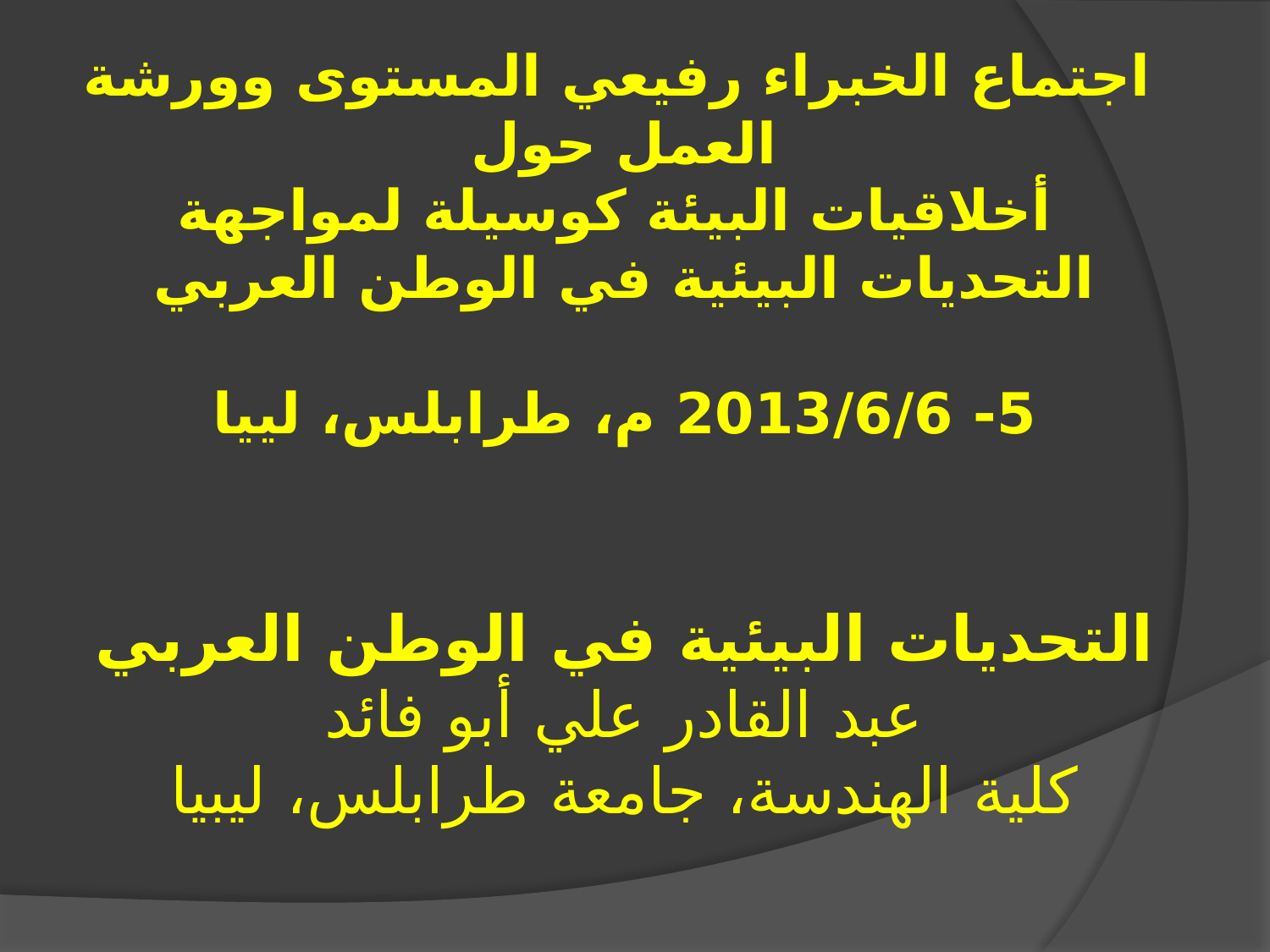

اجتماع الخبراء رفيعي المستوى وورشة العمل حول
 أخلاقيات البيئة كوسيلة لمواجهة التحديات البيئية في الوطن العربي

5- 2013/6/6 م، طرابلس، لييا

التحديات البيئية في الوطن العربي
عبد القادر علي أبو فائد
كلية الهندسة، جامعة طرابلس، ليبيا